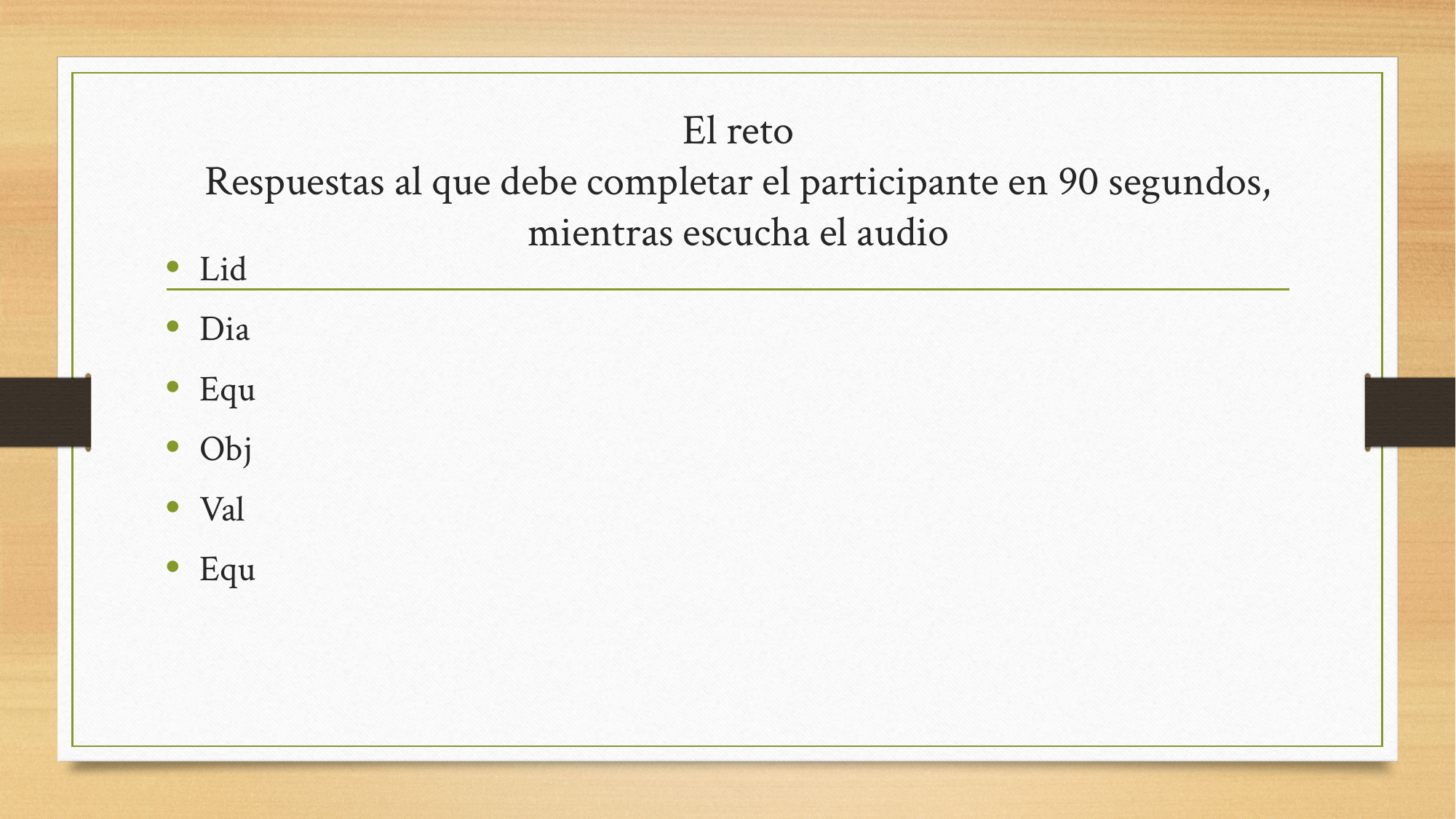

# El reto Respuestas al que debe completar el participante en 90 segundos, mientras escucha el audio
Lid
Dia
Equ
Obj
Val
Equ